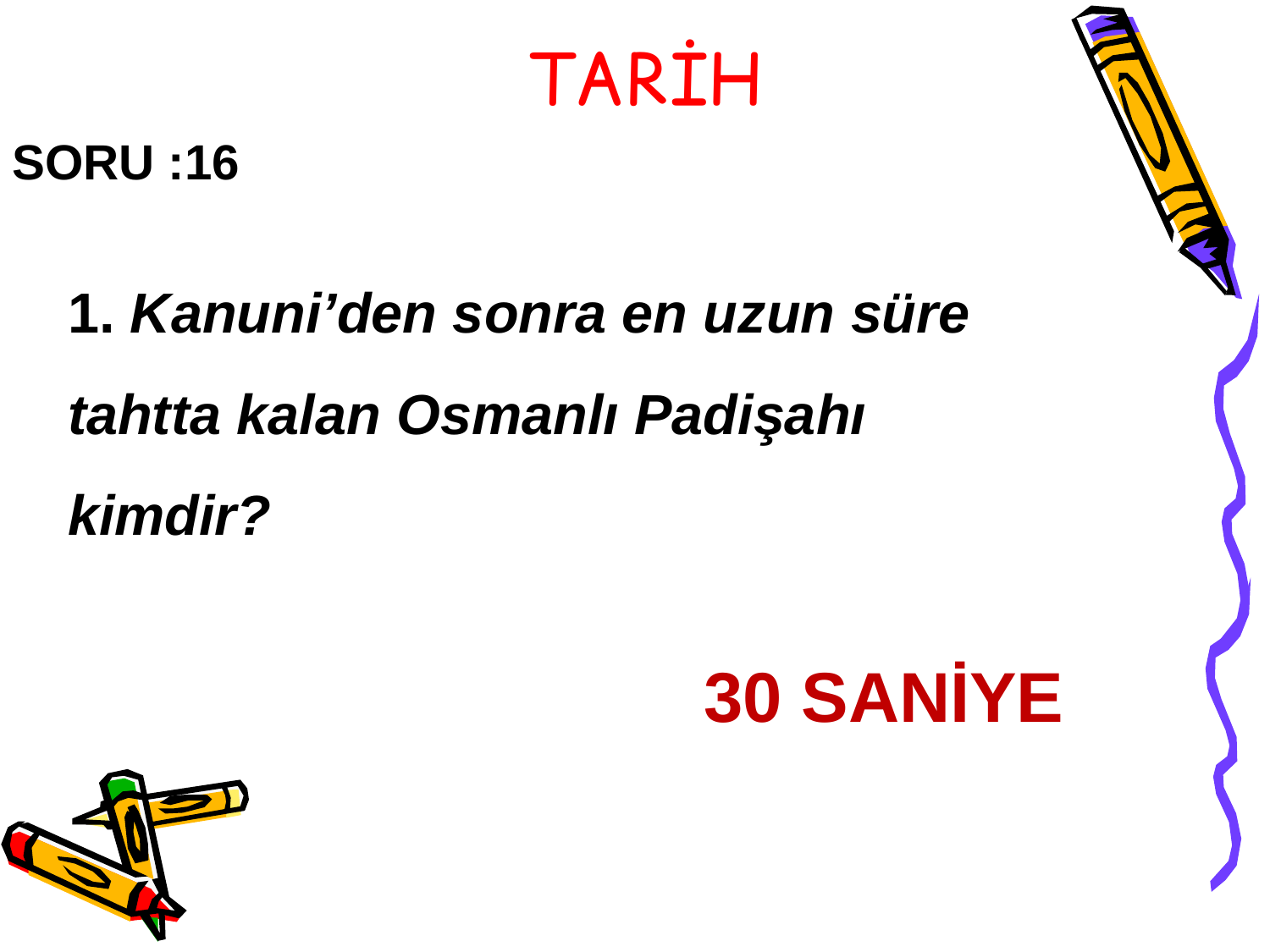

TARİH
SORU :16

1. Kanuni’den sonra en uzun süre tahtta kalan Osmanlı Padişahı kimdir?

30 SANİYE